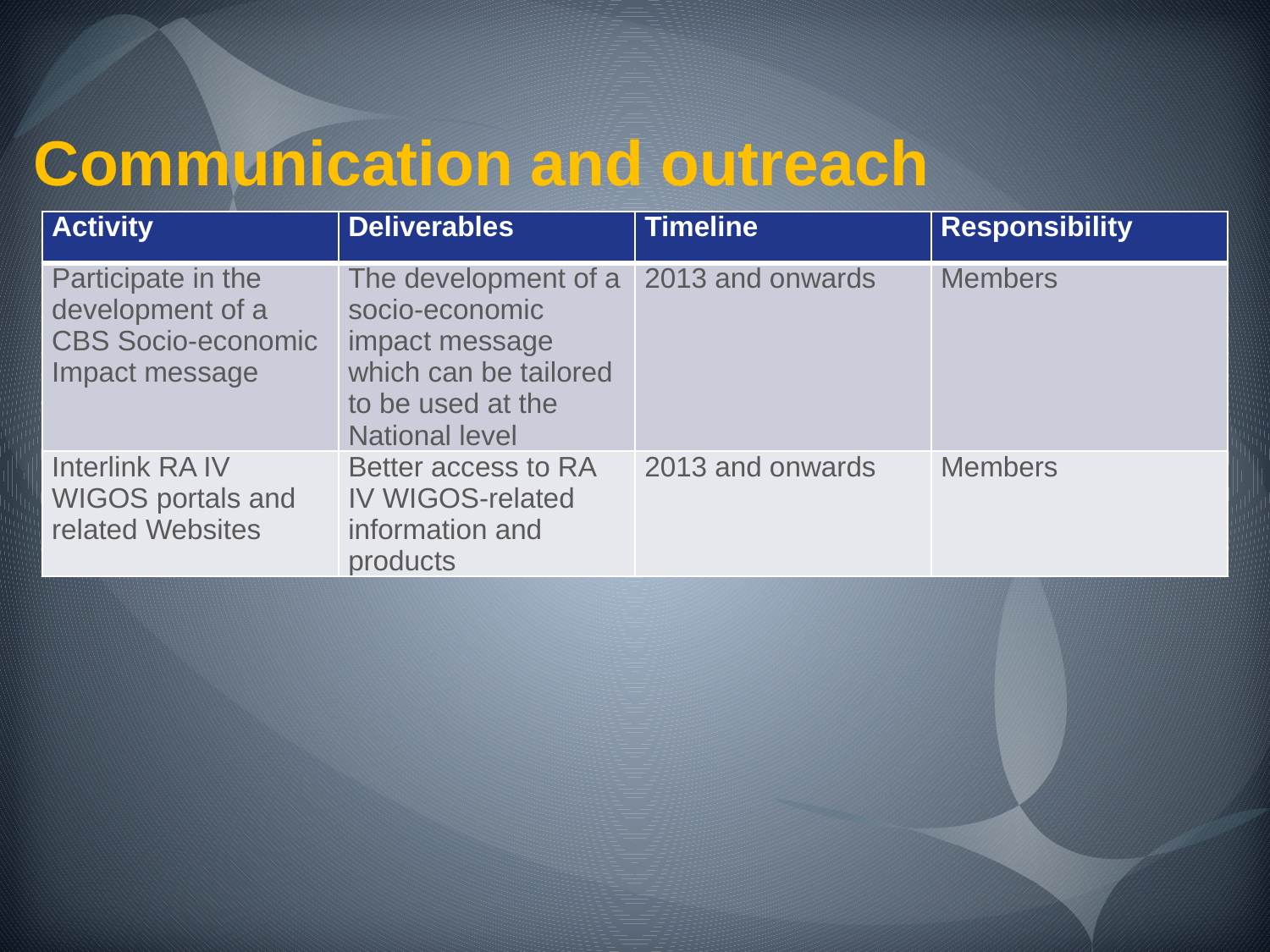

# Communication and outreach
| Activity | Deliverables | Timeline | Responsibility |
| --- | --- | --- | --- |
| Participate in the development of a CBS Socio-economic Impact message | The development of a socio-economic impact message which can be tailored to be used at the National level | 2013 and onwards | Members |
| Interlink RA IV WIGOS portals and related Websites | Better access to RA IV WIGOS-related information and products | 2013 and onwards | Members |